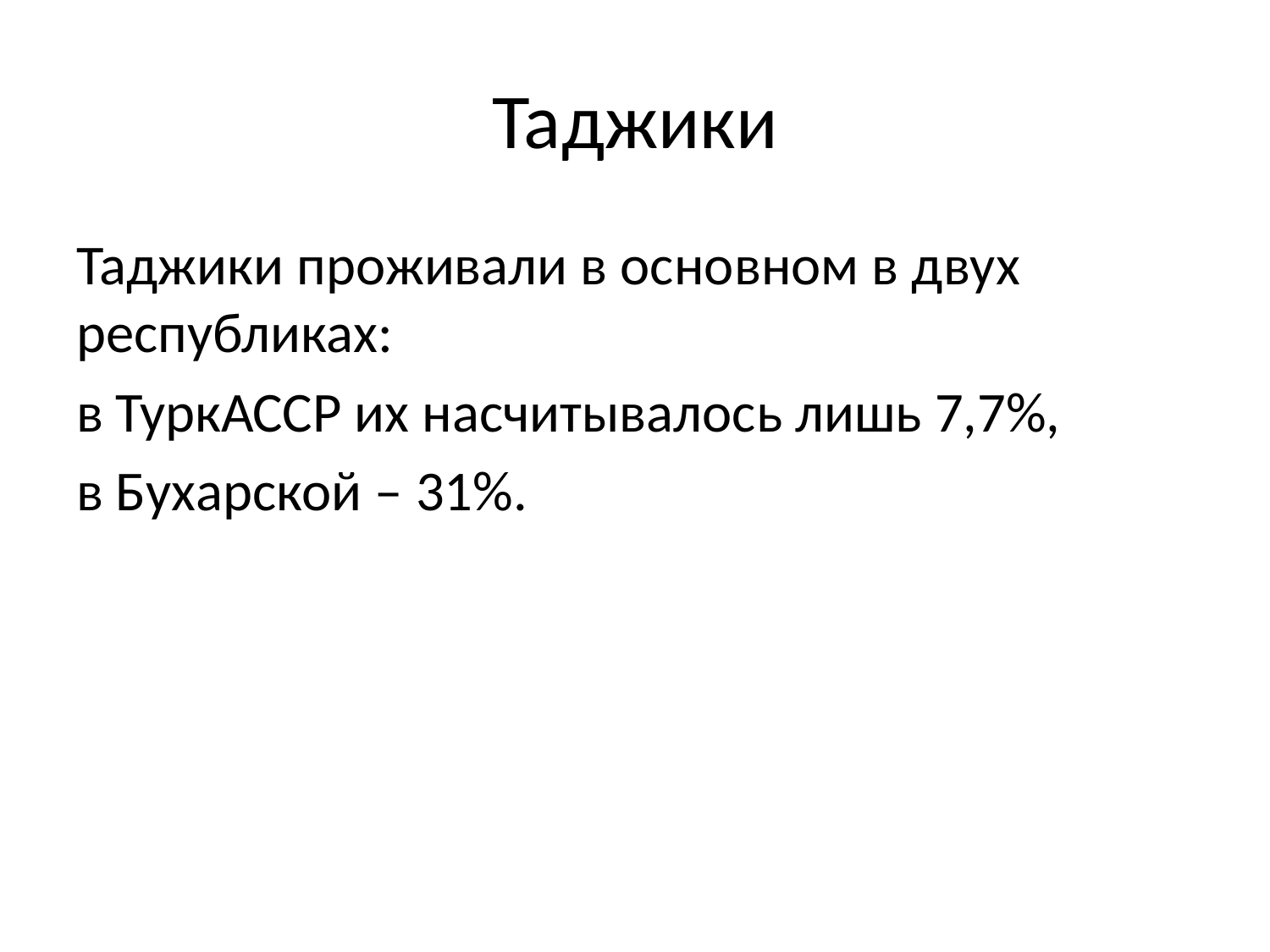

# Таджики
Таджики проживали в основном в двух республиках:
в ТуркАССР их насчитывалось лишь 7,7%,
в Бухарской – 31%.